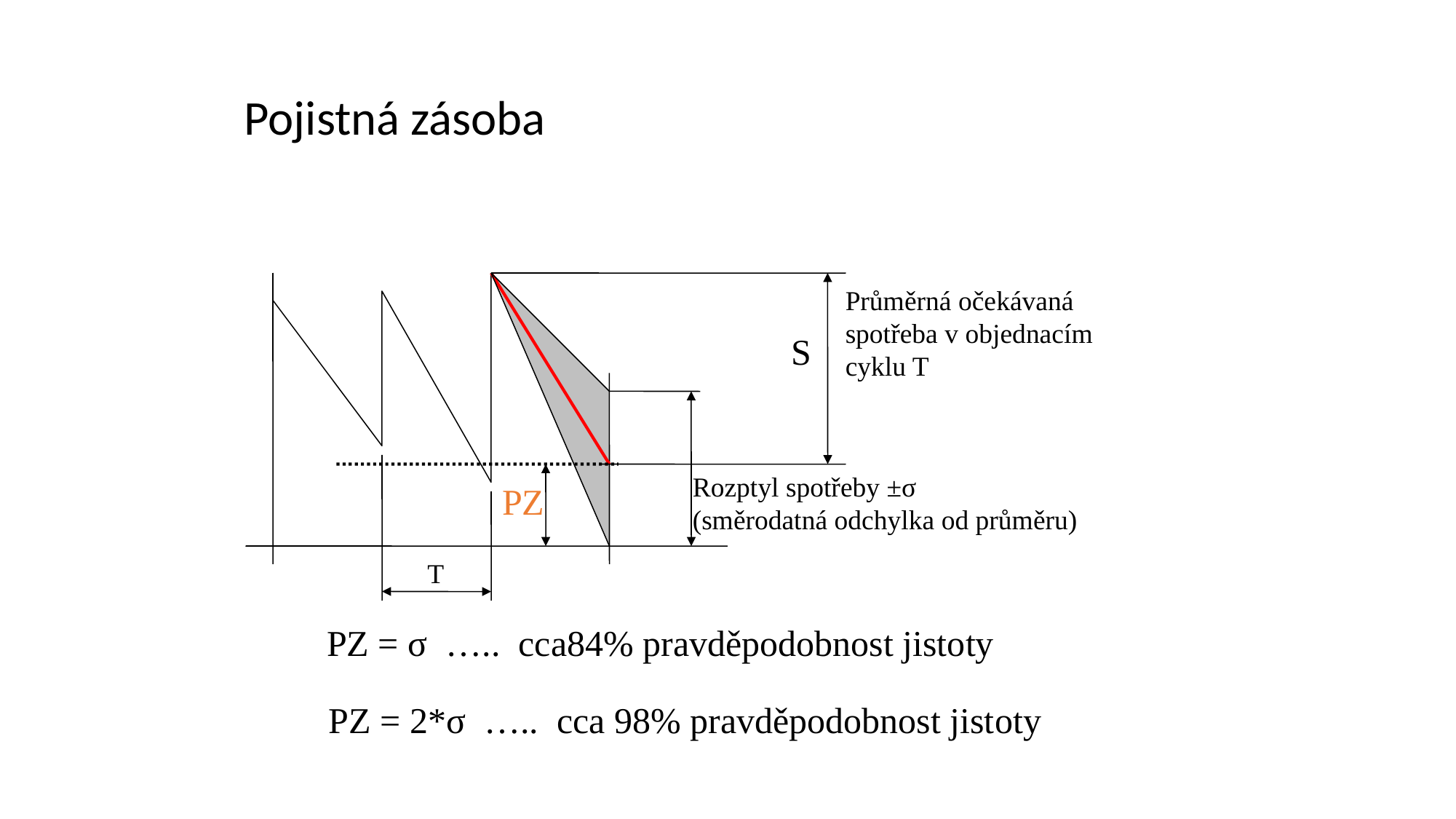

# Pojistná zásoba

Průměrná očekávaná
spotřeba v objednacím
cyklu T
S

Rozptyl spotřeby ±σ
(směrodatná odchylka od průměru)
PZ

T

PZ = σ  …..  cca84% pravděpodobnost jistoty
PZ = 2*σ  …..  cca 98% pravděpodobnost jistoty